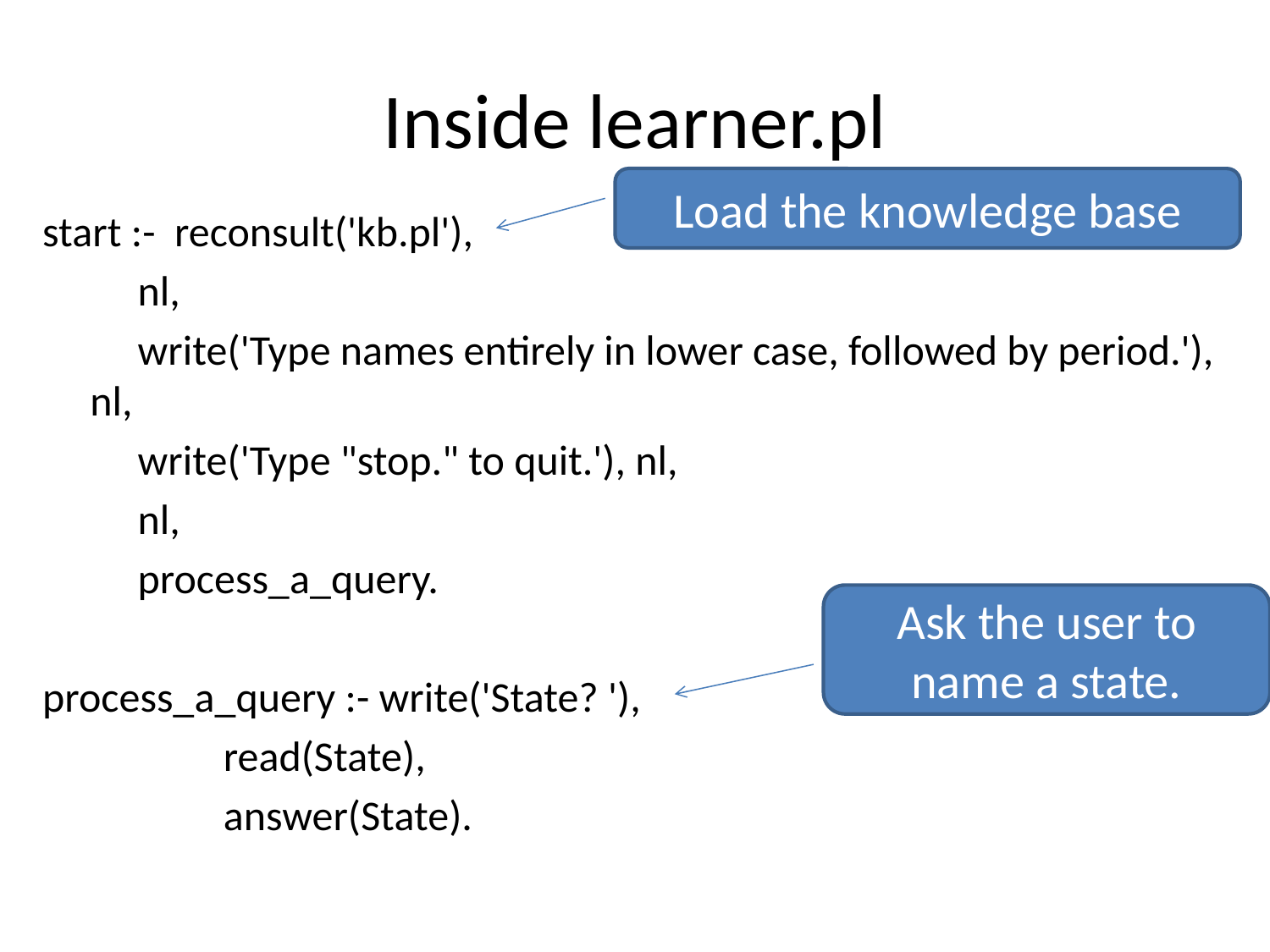

# Inside learner.pl
Load the knowledge base
start :-  reconsult('kb.pl'),
          nl,
          write('Type names entirely in lower case, followed by period.'), nl,
          write('Type "stop." to quit.'), nl,
          nl,
          process_a_query.

process_a_query :- write('State? '),
                   read(State),
                   answer(State).
Ask the user to name a state.